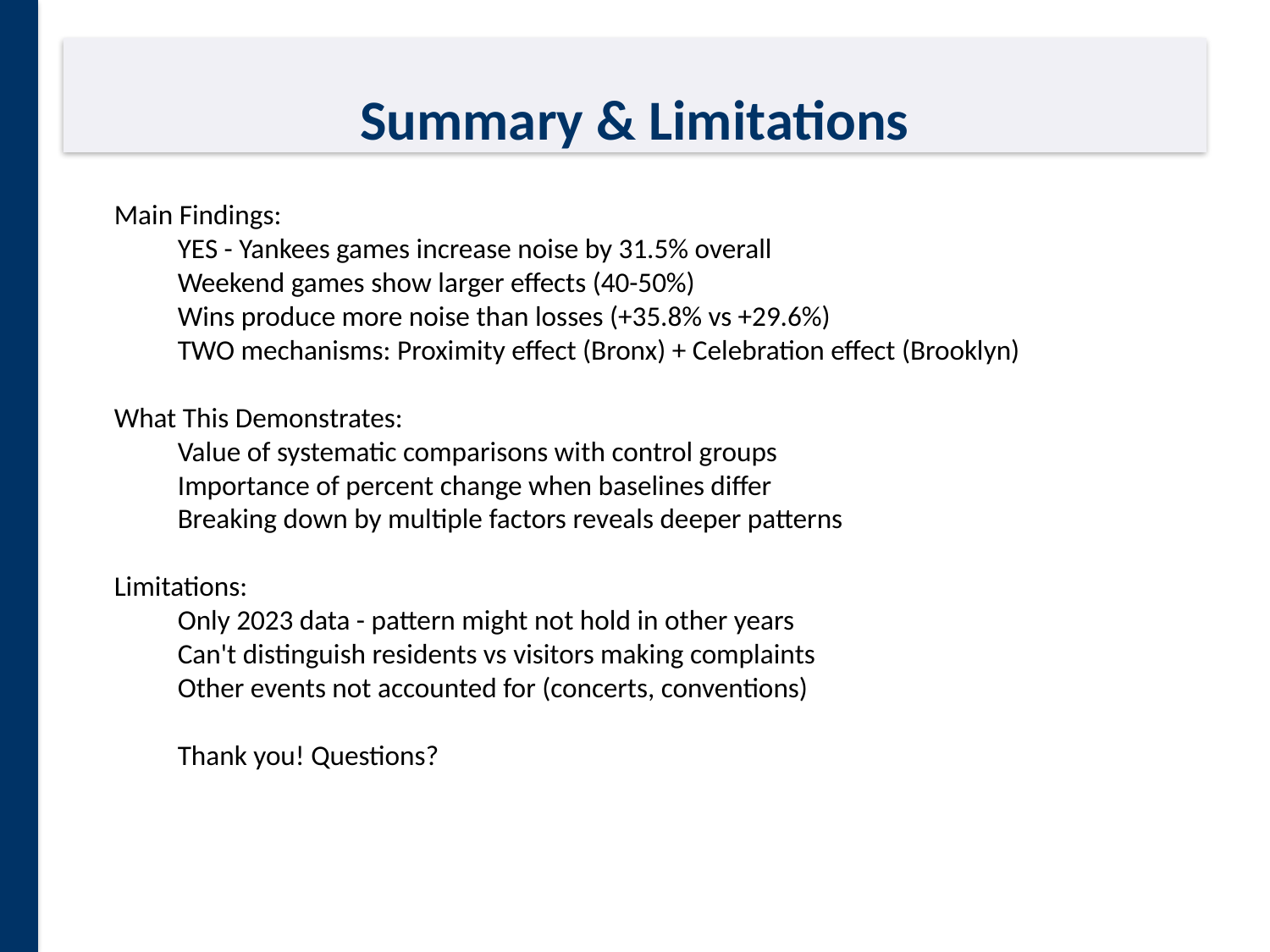

# Summary & Limitations
Main Findings:
YES - Yankees games increase noise by 31.5% overall
Weekend games show larger effects (40-50%)
Wins produce more noise than losses (+35.8% vs +29.6%)
TWO mechanisms: Proximity effect (Bronx) + Celebration effect (Brooklyn)

What This Demonstrates:
Value of systematic comparisons with control groups
Importance of percent change when baselines differ
Breaking down by multiple factors reveals deeper patterns

Limitations:
Only 2023 data - pattern might not hold in other years
Can't distinguish residents vs visitors making complaints
Other events not accounted for (concerts, conventions)

Thank you! Questions?